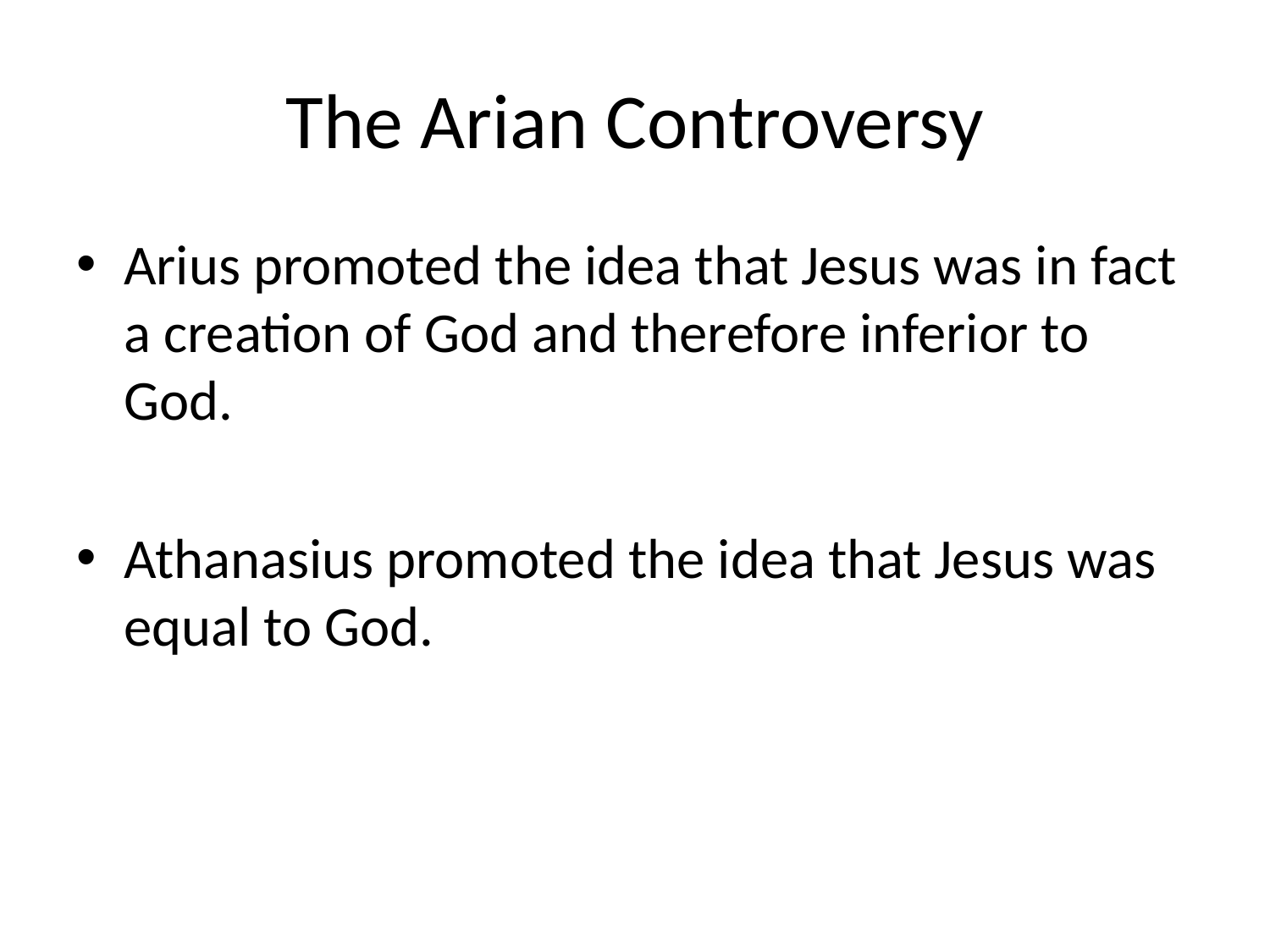

# The Arian Controversy
Arius promoted the idea that Jesus was in fact a creation of God and therefore inferior to God.

Athanasius promoted the idea that Jesus was equal to God.